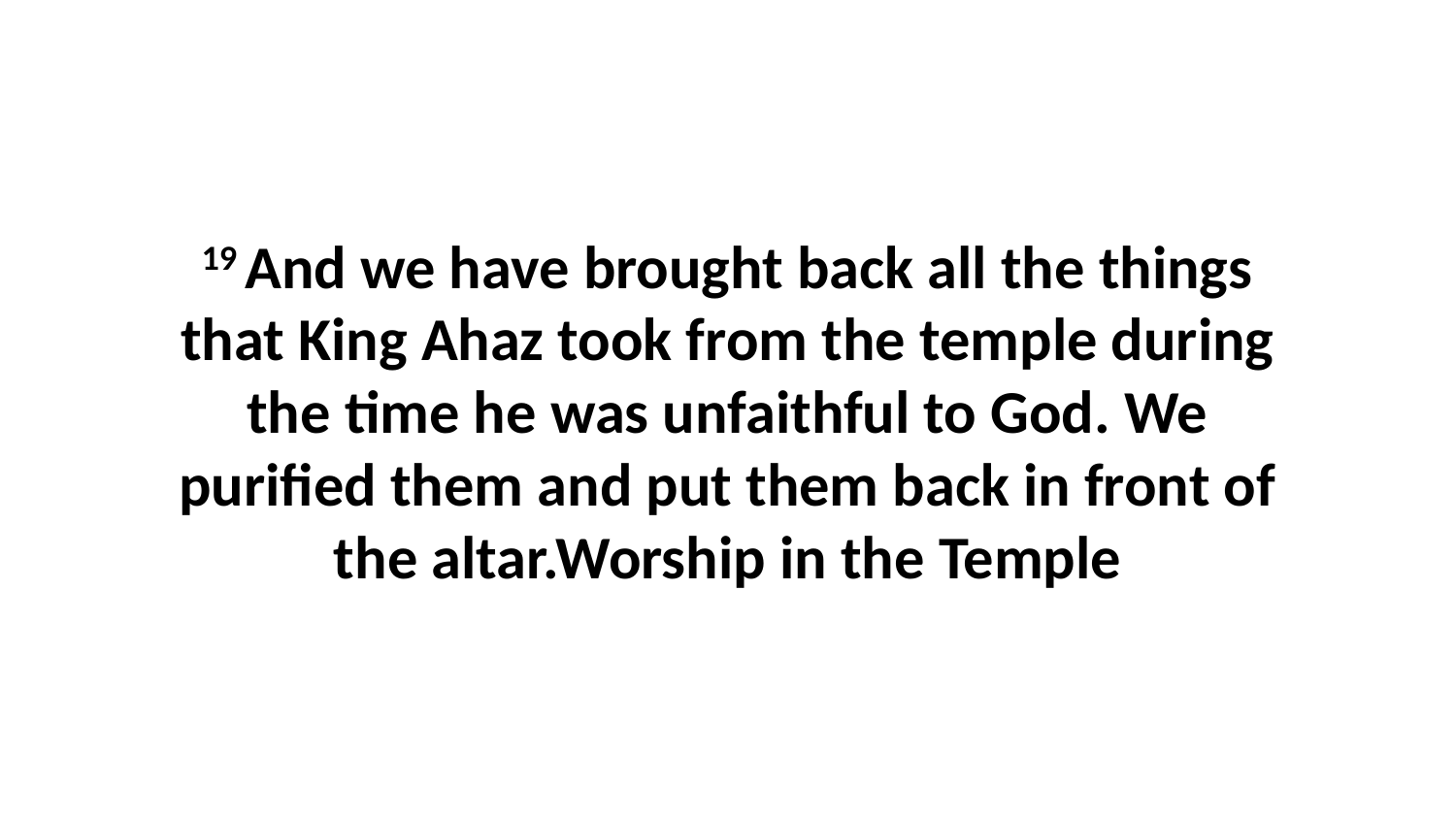

19 And we have brought back all the things that King Ahaz took from the temple during the time he was unfaithful to God. We purified them and put them back in front of the altar.Worship in the Temple